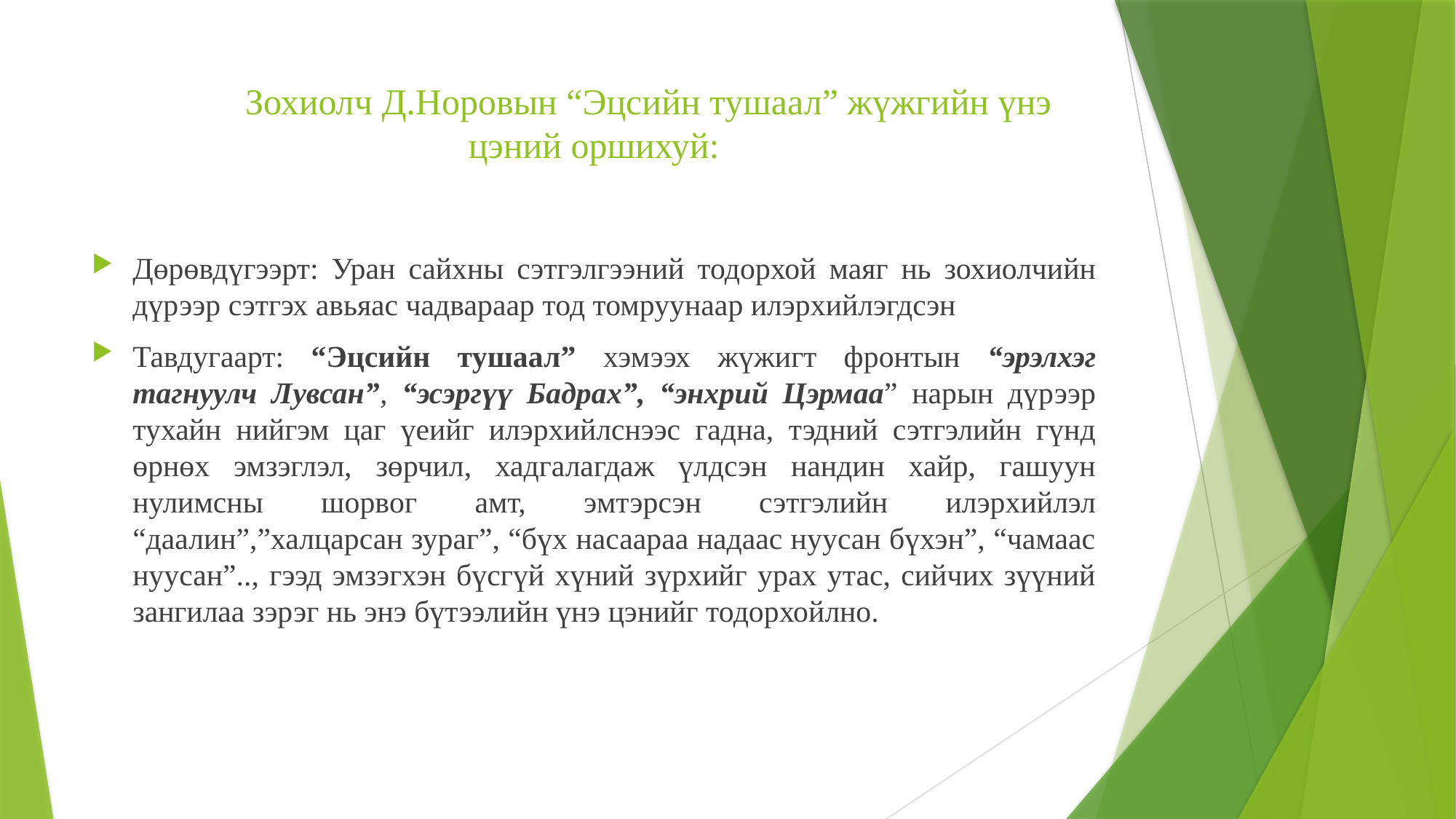

# Зохиолч Д.Норовын “Эцсийн тушаал” жүжгийн үнэ цэний оршихуй:
Дөрөвдүгээрт: Уран сайхны сэтгэлгээний тодорхой маяг нь зохиолчийн дүрээр сэтгэх авьяас чадвараар тод томруунаар илэрхийлэгдсэн
Тавдугаарт: “Эцсийн тушаал” хэмээх жүжигт фронтын “эрэлхэг тагнуулч Лувсан”, “эсэргүү Бадрах”, “энхрий Цэрмаа” нарын дүрээр тухайн нийгэм цаг үеийг илэрхийлснээс гадна, тэдний сэтгэлийн гүнд өрнөх эмзэглэл, зөрчил, хадгалагдаж үлдсэн нандин хайр, гашуун нулимсны шорвог амт, эмтэрсэн сэтгэлийн илэрхийлэл “даалин”,”халцарсан зураг”, “бүх насаараа надаас нуусан бүхэн”, “чамаас нуусан”.., гээд эмзэгхэн бүсгүй хүний зүрхийг урах утас, сийчих зүүний зангилаа зэрэг нь энэ бүтээлийн үнэ цэнийг тодорхойлно.